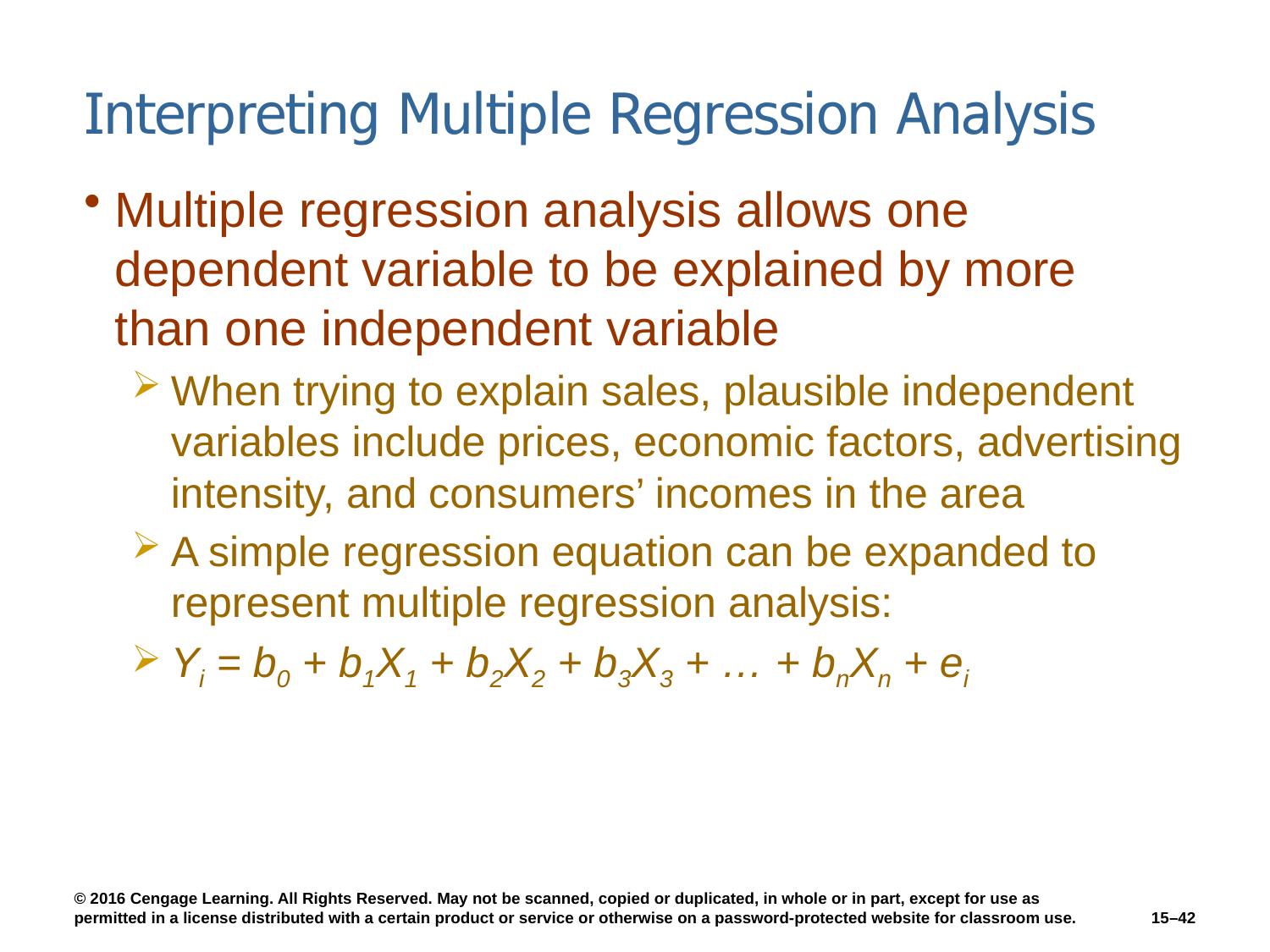

# Interpreting Multiple Regression Analysis
Multiple regression analysis allows one dependent variable to be explained by more than one independent variable
When trying to explain sales, plausible independent variables include prices, economic factors, advertising intensity, and consumers’ incomes in the area
A simple regression equation can be expanded to represent multiple regression analysis:
Yi = b0 + b1X1 + b2X2 + b3X3 + … + bnXn + ei
15–42
© 2016 Cengage Learning. All Rights Reserved. May not be scanned, copied or duplicated, in whole or in part, except for use as permitted in a license distributed with a certain product or service or otherwise on a password-protected website for classroom use.